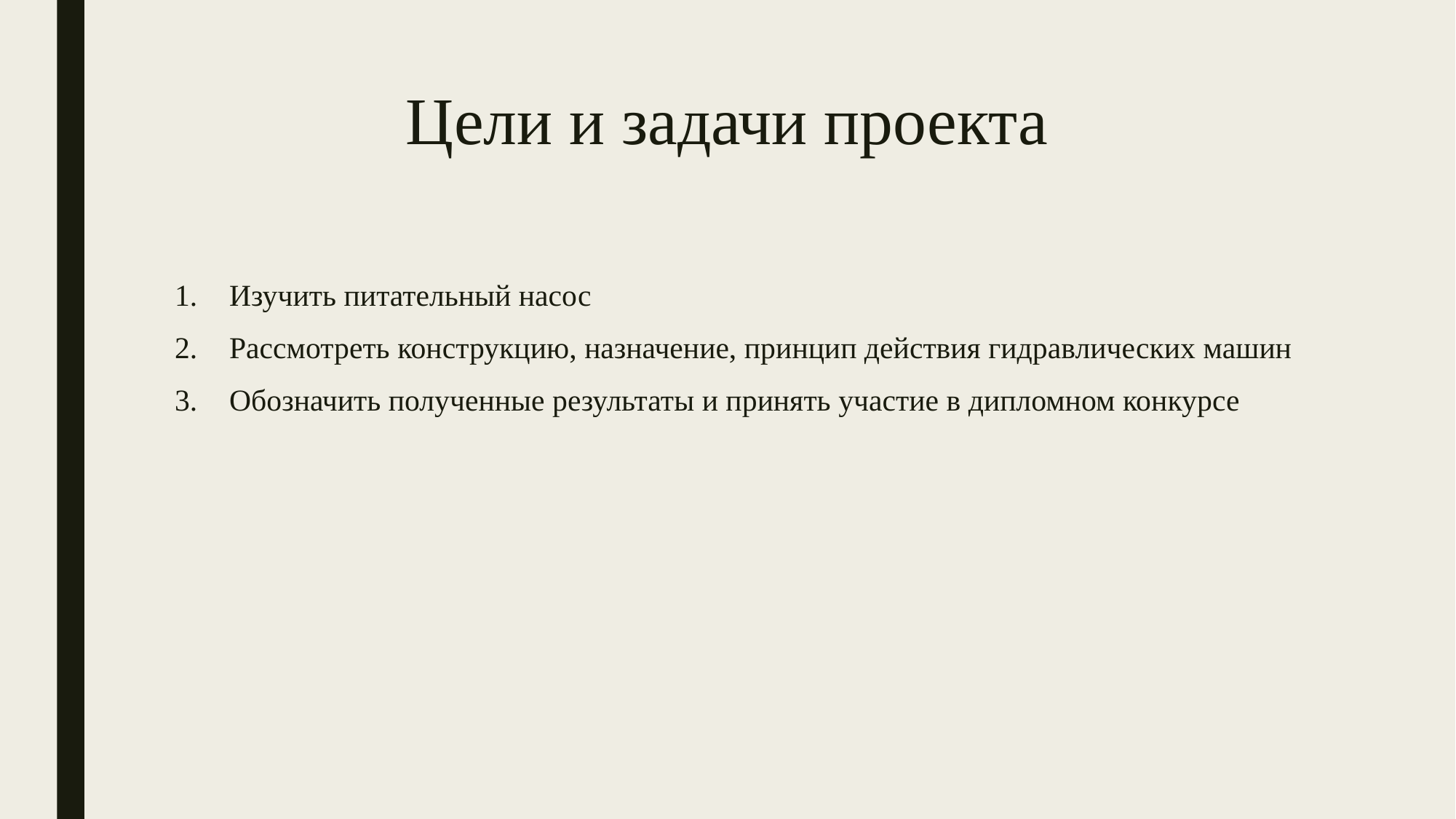

# Цели и задачи проекта
Изучить питательный насос
Рассмотреть конструкцию, назначение, принцип действия гидравлических машин
Обозначить полученные результаты и принять участие в дипломном конкурсе